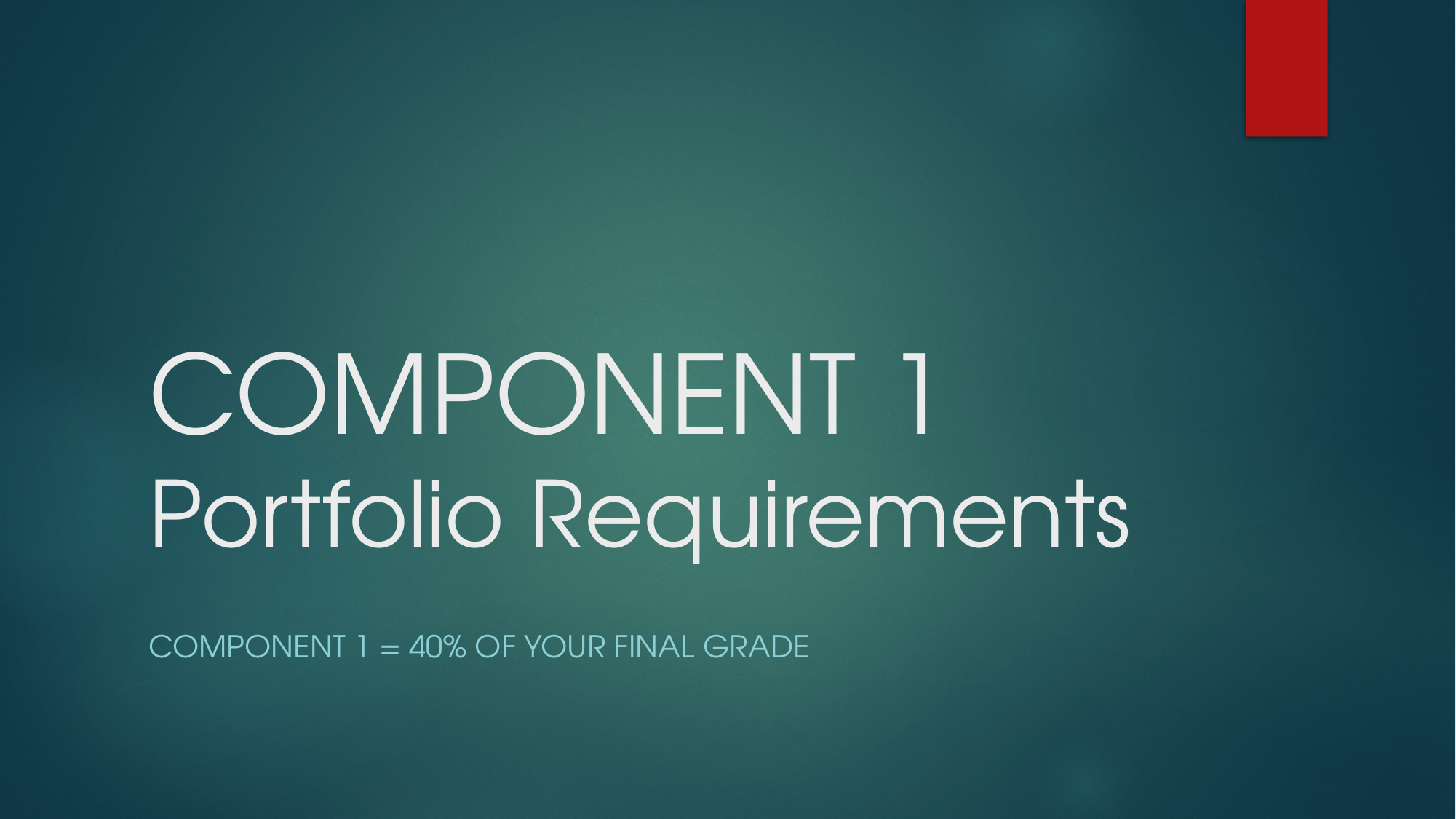

# COMPONENT 1 Portfolio Requirements

Component 1 = 40% of your final grade